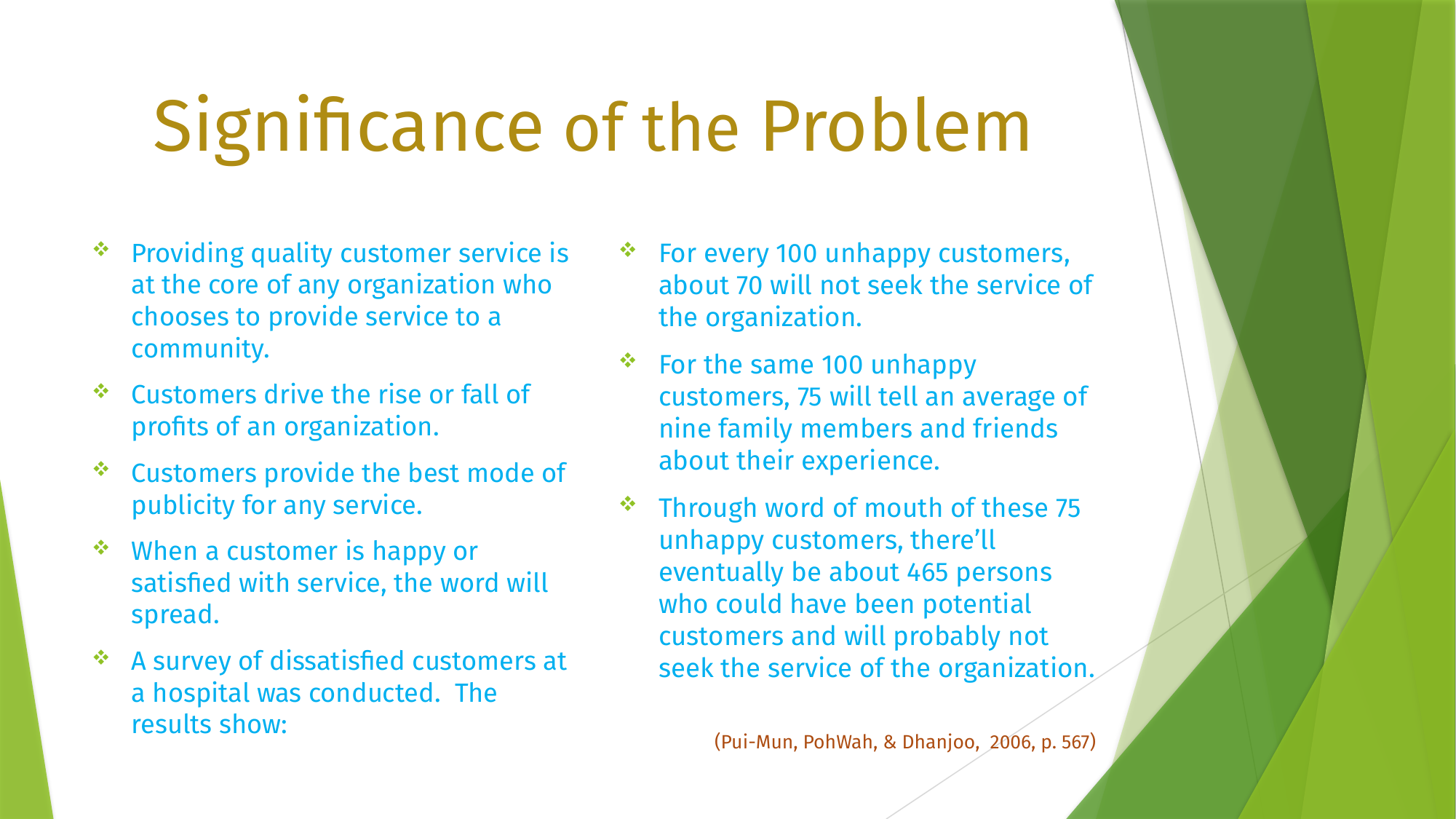

# Significance of the Problem
Providing quality customer service is at the core of any organization who chooses to provide service to a community.
Customers drive the rise or fall of profits of an organization.
Customers provide the best mode of publicity for any service.
When a customer is happy or satisfied with service, the word will spread.
A survey of dissatisfied customers at a hospital was conducted.  The results show:
For every 100 unhappy customers, about 70 will not seek the service of the organization.
For the same 100 unhappy customers, 75 will tell an average of nine family members and friends about their experience.
Through word of mouth of these 75 unhappy customers, there’ll eventually be about 465 persons who could have been potential customers and will probably not seek the service of the organization.
 (Pui-Mun, PohWah, & Dhanjoo,  2006, p. 567)